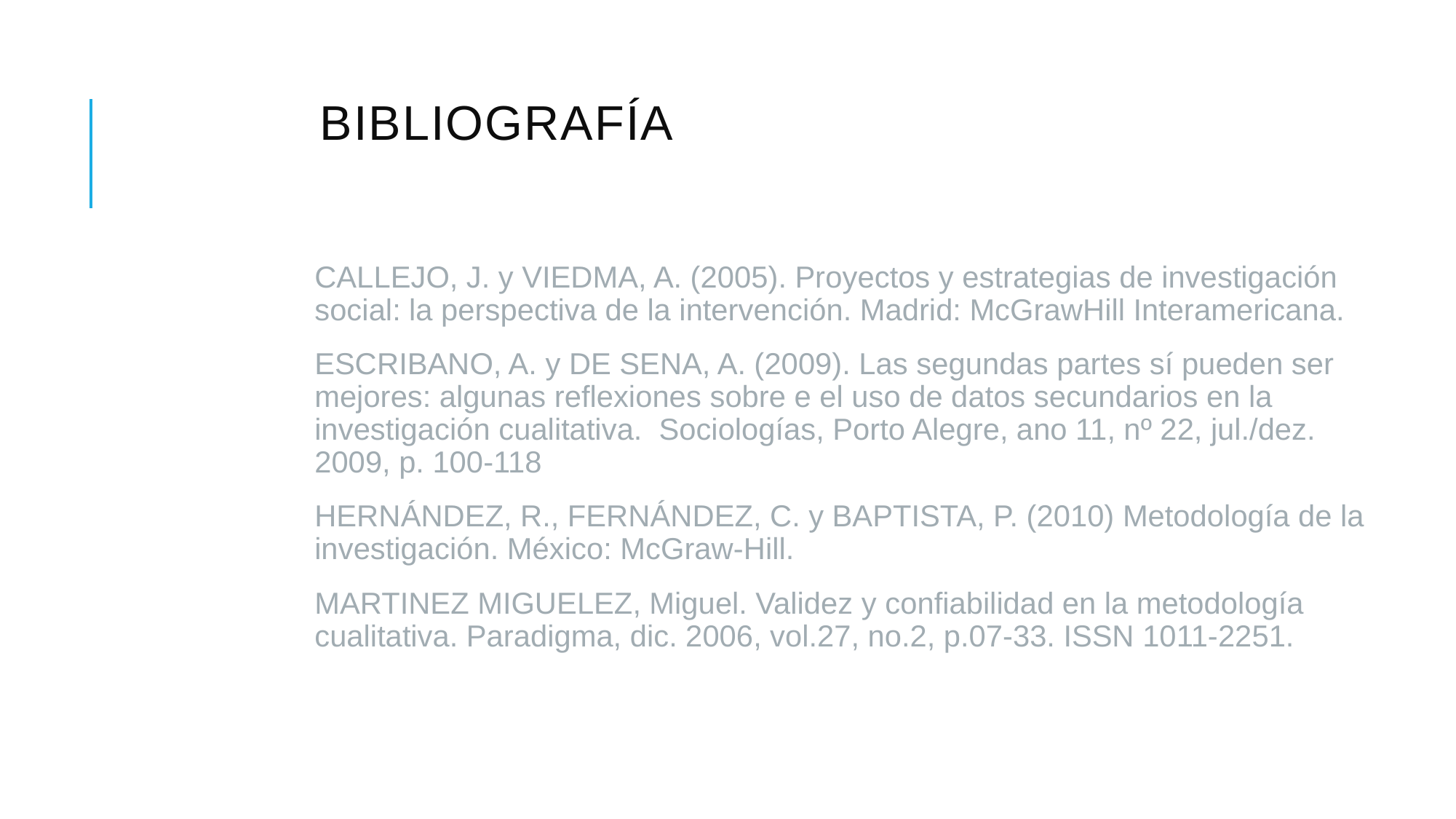

# Bibliografía
CALLEJO, J. y VIEDMA, A. (2005). Proyectos y estrategias de investigación social: la perspectiva de la intervención. Madrid: McGrawHill Interamericana.
ESCRIBANO, A. y DE SENA, A. (2009). Las segundas partes sí pueden ser mejores: algunas reflexiones sobre e el uso de datos secundarios en la investigación cualitativa.  Sociologías, Porto Alegre, ano 11, nº 22, jul./dez. 2009, p. 100-118
HERNÁNDEZ, R., FERNÁNDEZ, C. y BAPTISTA, P. (2010) Metodología de la investigación. México: McGraw-Hill.
MARTINEZ MIGUELEZ, Miguel. Validez y confiabilidad en la metodología cualitativa. Paradigma, dic. 2006, vol.27, no.2, p.07-33. ISSN 1011-2251.